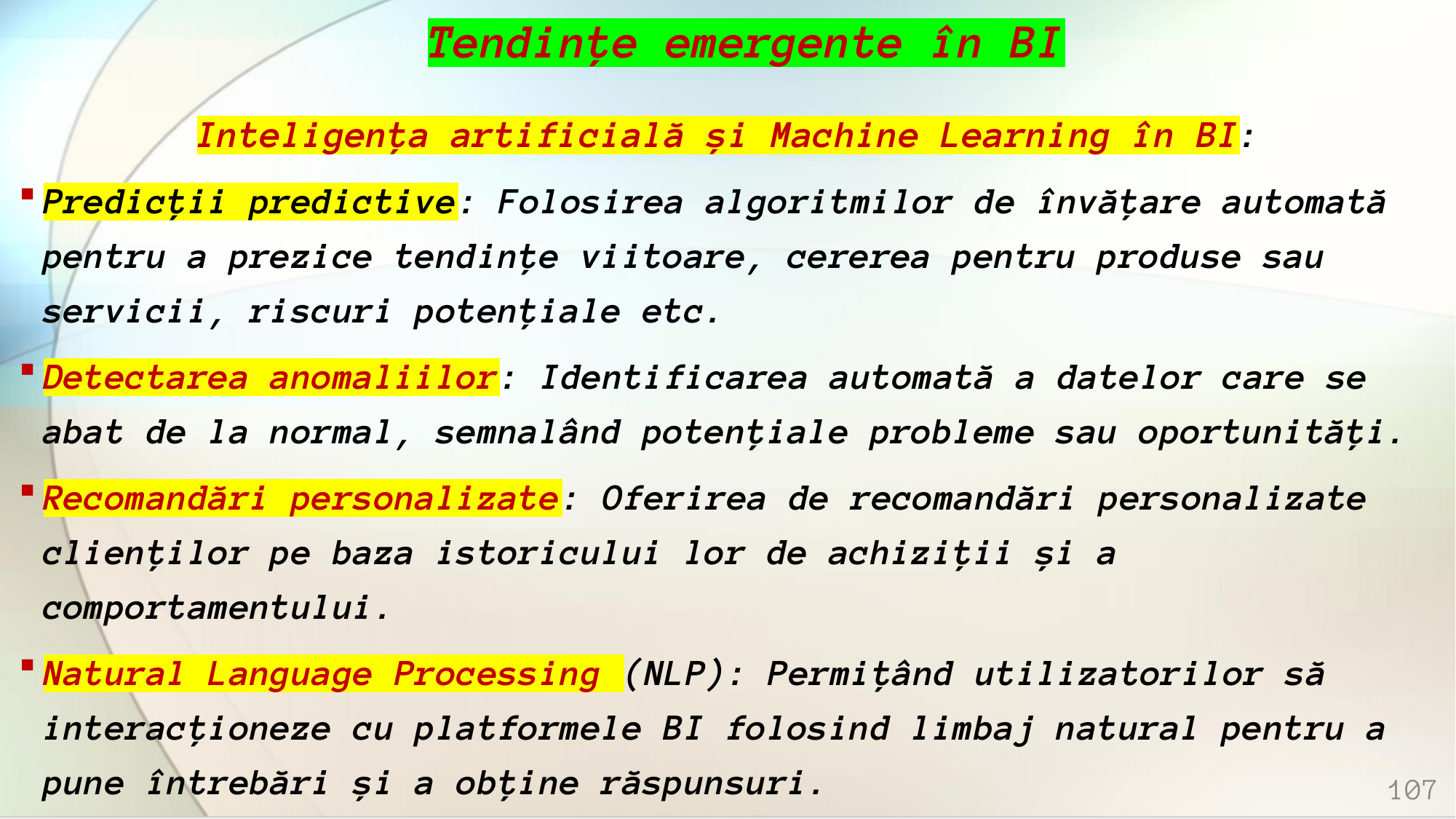

# Tendințe emergente în BI
Inteligența artificială și Machine Learning în BI:
Predicții predictive: Folosirea algoritmilor de învățare automată pentru a prezice tendințe viitoare, cererea pentru produse sau servicii, riscuri potențiale etc.
Detectarea anomaliilor: Identificarea automată a datelor care se abat de la normal, semnalând potențiale probleme sau oportunități.
Recomandări personalizate: Oferirea de recomandări personalizate clienților pe baza istoricului lor de achiziții și a comportamentului.
Natural Language Processing (NLP): Permițând utilizatorilor să interacționeze cu platformele BI folosind limbaj natural pentru a pune întrebări și a obține răspunsuri.
107